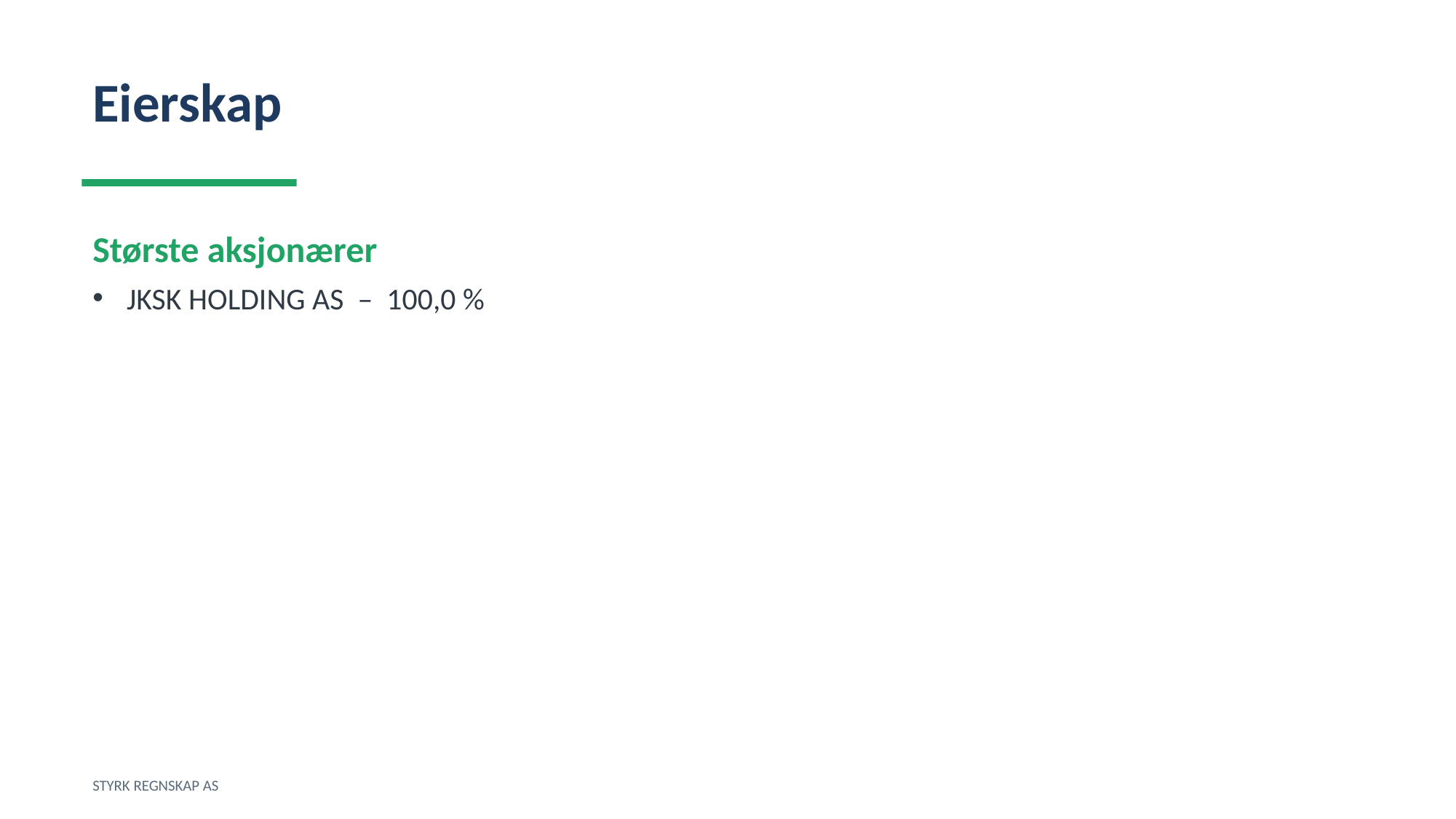

Eierskap

Største aksjonærer
JKSK HOLDING AS  –  100,0 %
STYRK REGNSKAP AS